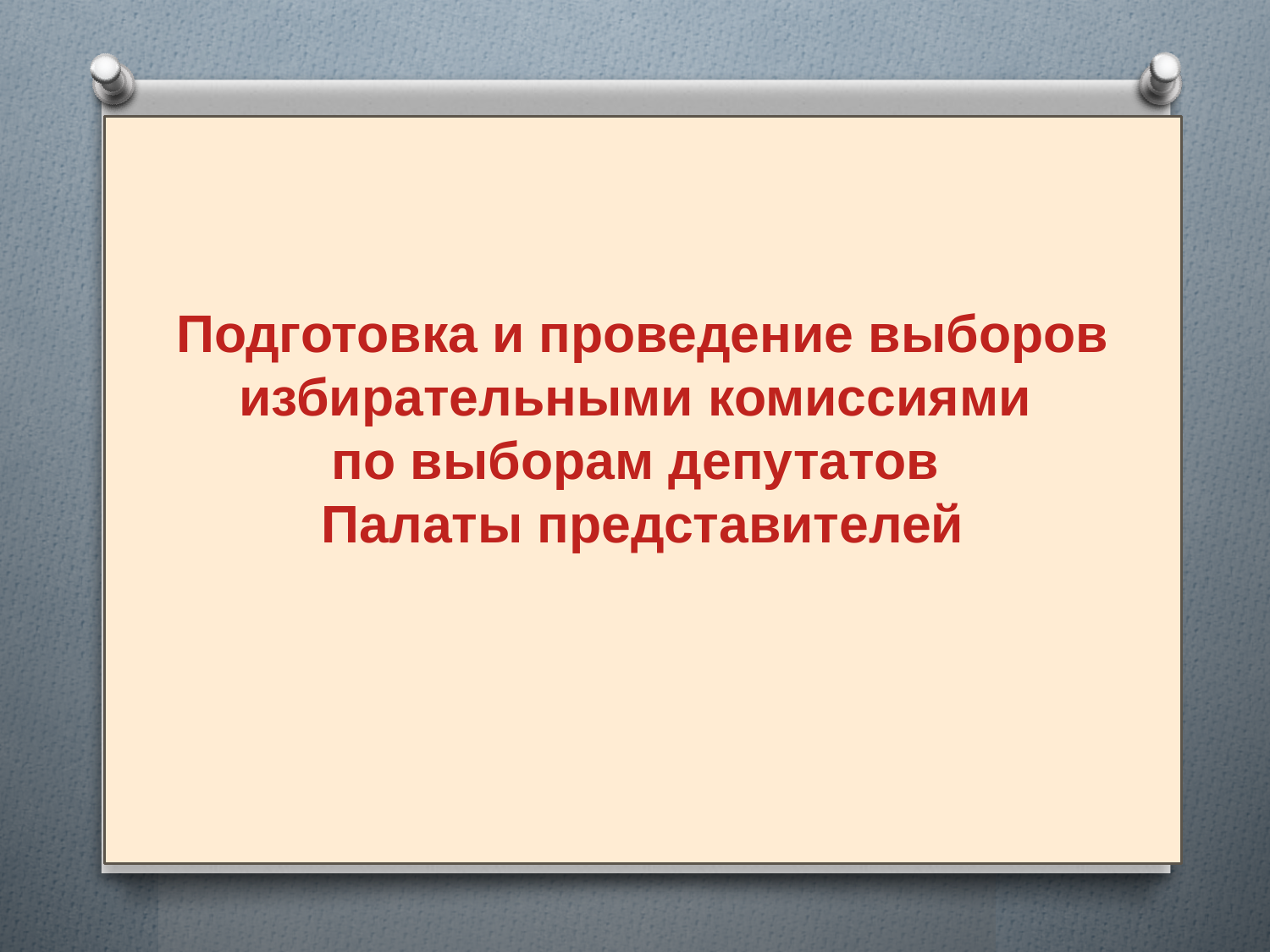

# Подготовка и проведение выборов избирательными комиссиями по выборам депутатов Палаты представителей